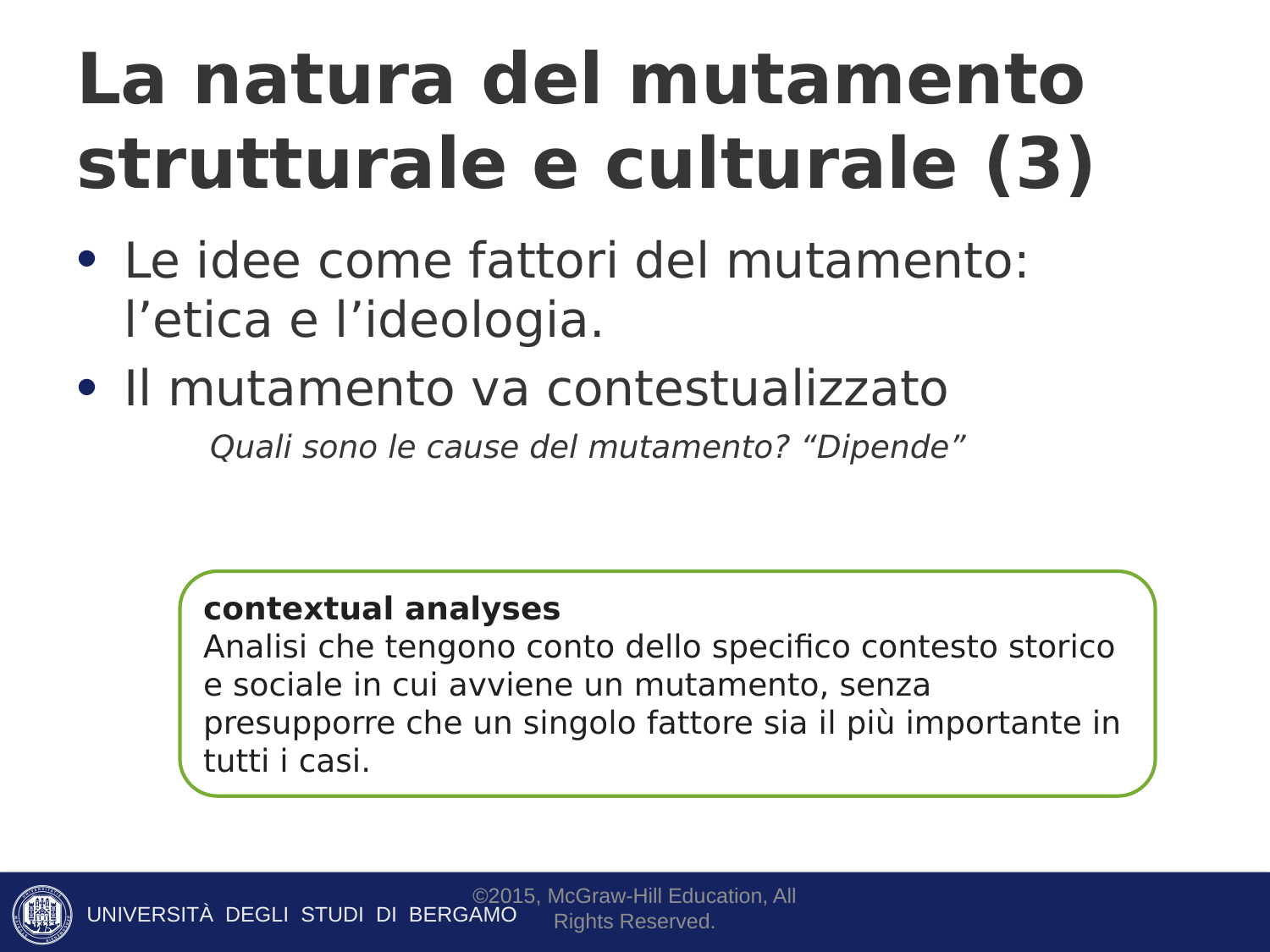

# La natura del mutamento strutturale e culturale (3)
Le idee come fattori del mutamento: l’etica e l’ideologia.
Il mutamento va contestualizzato
Quali sono le cause del mutamento? “Dipende”
contextual analyses
Analisi che tengono conto dello specifico contesto storico e sociale in cui avviene un mutamento, senza presupporre che un singolo fattore sia il più importante in tutti i casi.
©2015, McGraw-Hill Education, All Rights Reserved.
5